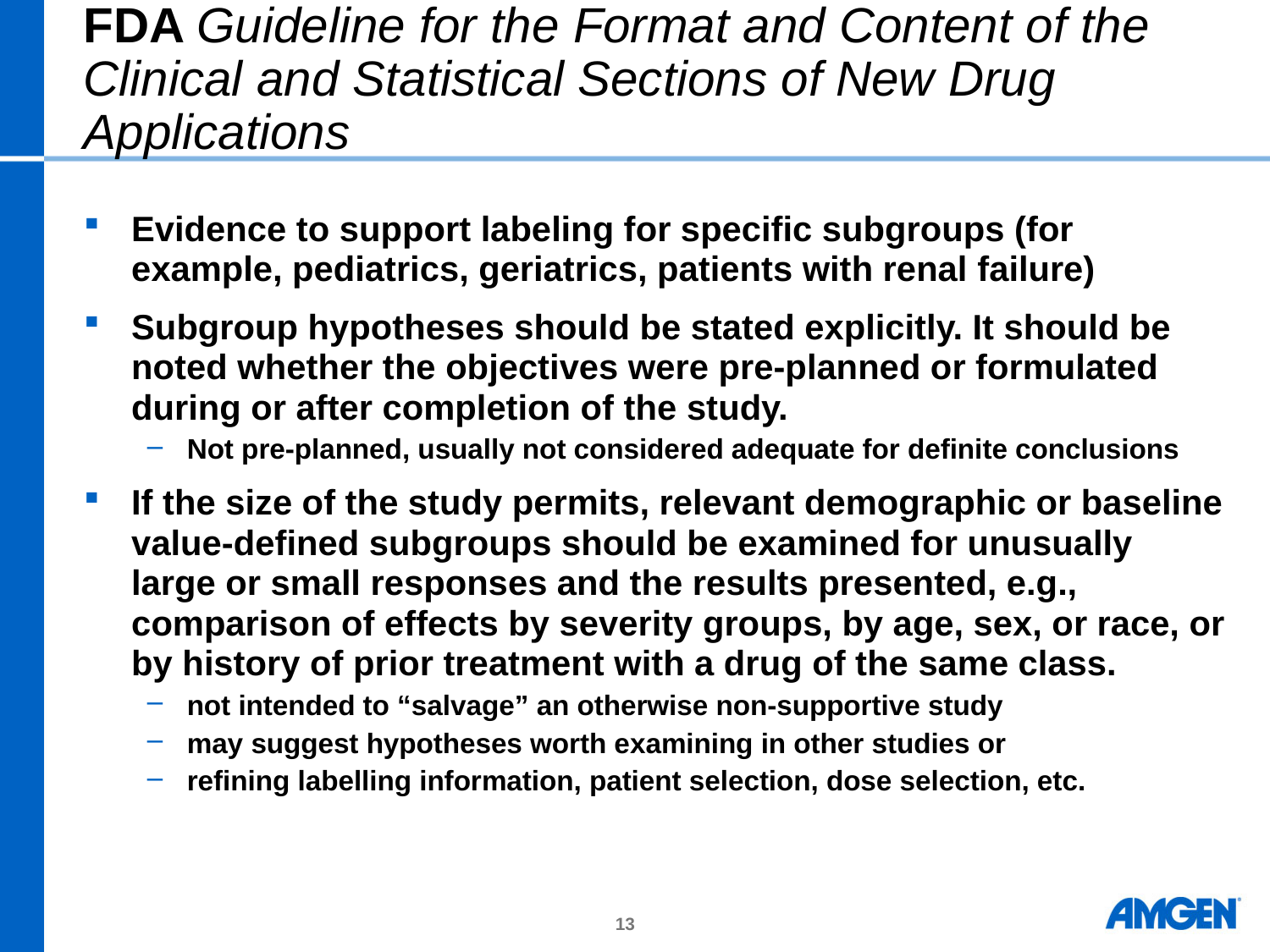

# FDA Guideline for the Format and Content of the Clinical and Statistical Sections of New Drug Applications
Evidence to support labeling for specific subgroups (for example, pediatrics, geriatrics, patients with renal failure)
Subgroup hypotheses should be stated explicitly. It should be noted whether the objectives were pre-planned or formulated during or after completion of the study.
Not pre-planned, usually not considered adequate for definite conclusions
If the size of the study permits, relevant demographic or baseline value-defined subgroups should be examined for unusually large or small responses and the results presented, e.g., comparison of effects by severity groups, by age, sex, or race, or by history of prior treatment with a drug of the same class.
not intended to “salvage” an otherwise non-supportive study
may suggest hypotheses worth examining in other studies or
refining labelling information, patient selection, dose selection, etc.
13